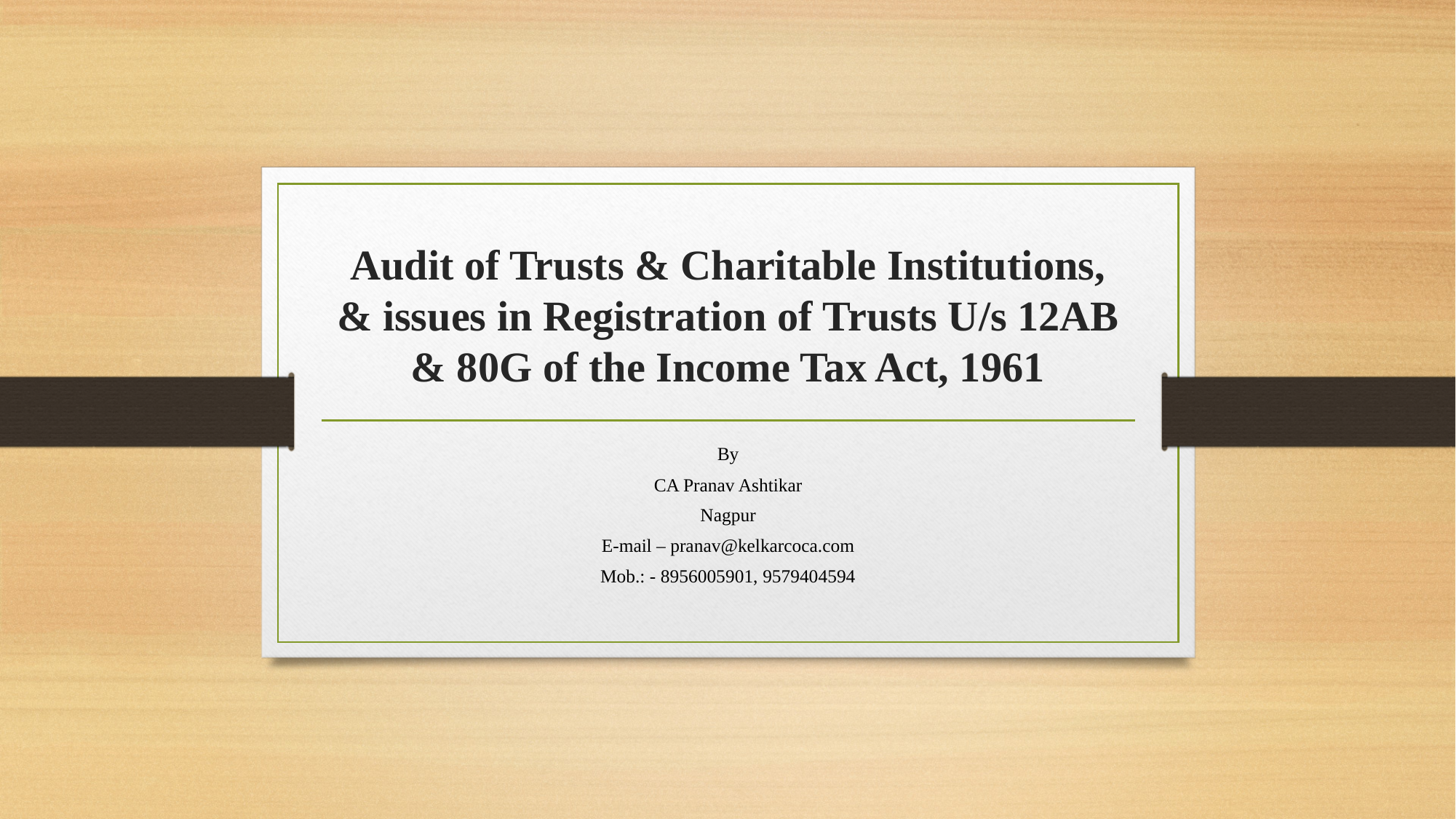

# Audit of Trusts & Charitable Institutions, & issues in Registration of Trusts U/s 12AB & 80G of the Income Tax Act, 1961
By
CA Pranav Ashtikar
Nagpur
E-mail – pranav@kelkarcoca.com
Mob.: - 8956005901, 9579404594